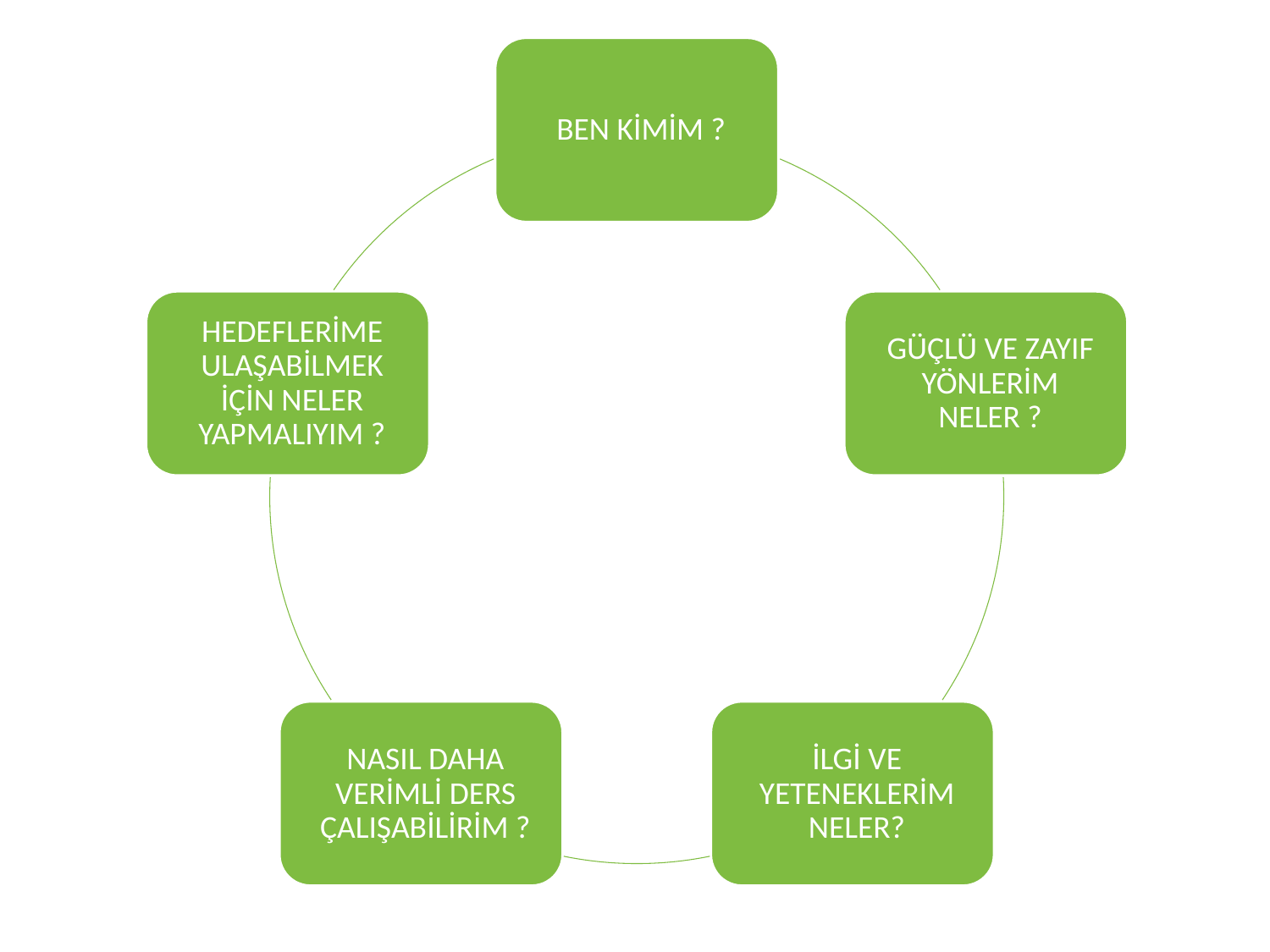

BEN KİMİM ?
GÜÇLÜ VE ZAYIF YÖNLERİM NELER ?
İLGİ VE YETENEKLERİM NELER?
NASIL DAHA VERİMLİ DERS ÇALIŞABİLİRİM ?
HEDEFLERİME ULAŞABİLMEK İÇİN NELER YAPMALIYIM ?